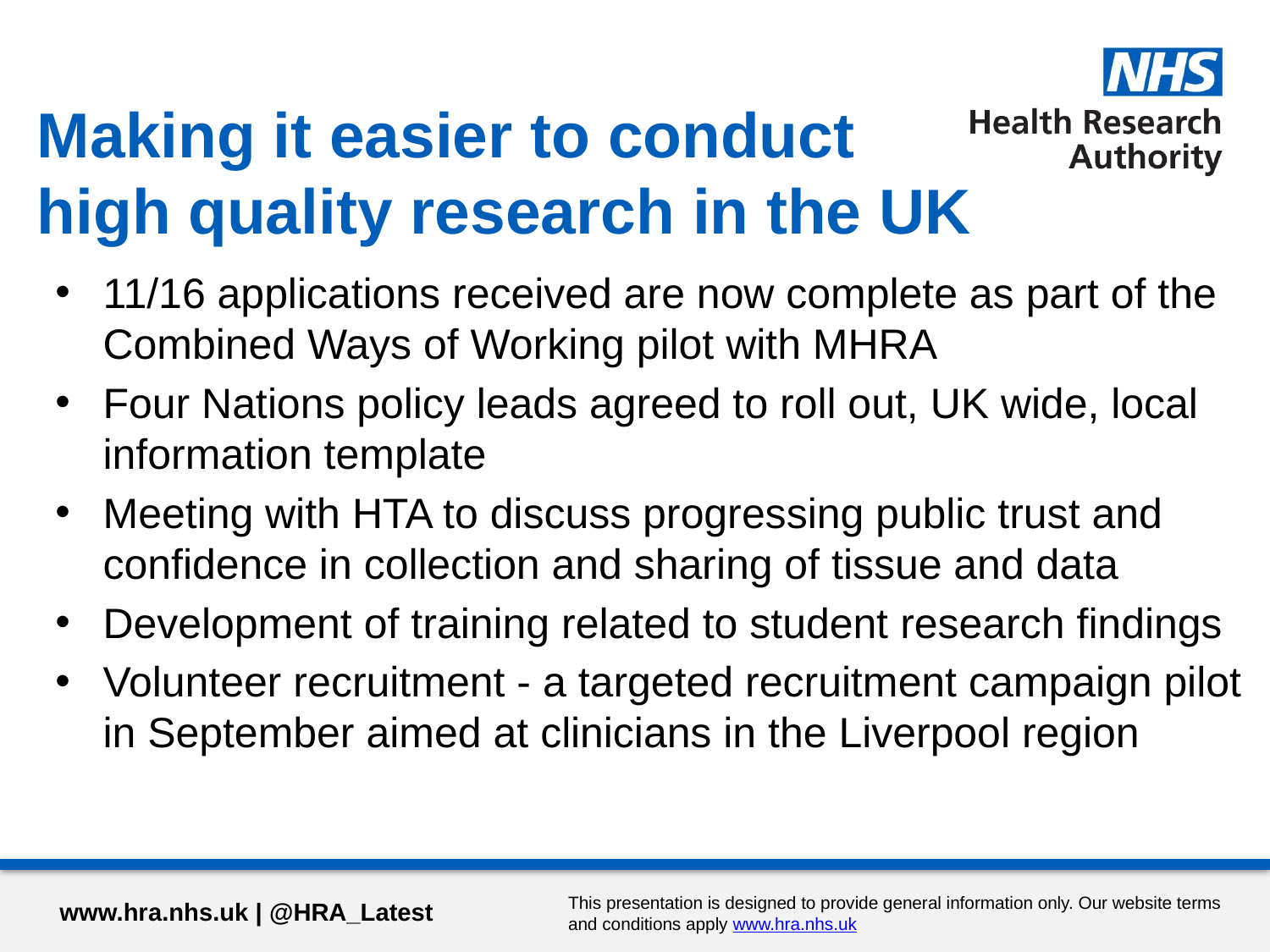

# Making it easier to conduct high quality research in the UK
11/16 applications received are now complete as part of the Combined Ways of Working pilot with MHRA
Four Nations policy leads agreed to roll out, UK wide, local information template
Meeting with HTA to discuss progressing public trust and confidence in collection and sharing of tissue and data
Development of training related to student research findings
Volunteer recruitment - a targeted recruitment campaign pilot in September aimed at clinicians in the Liverpool region